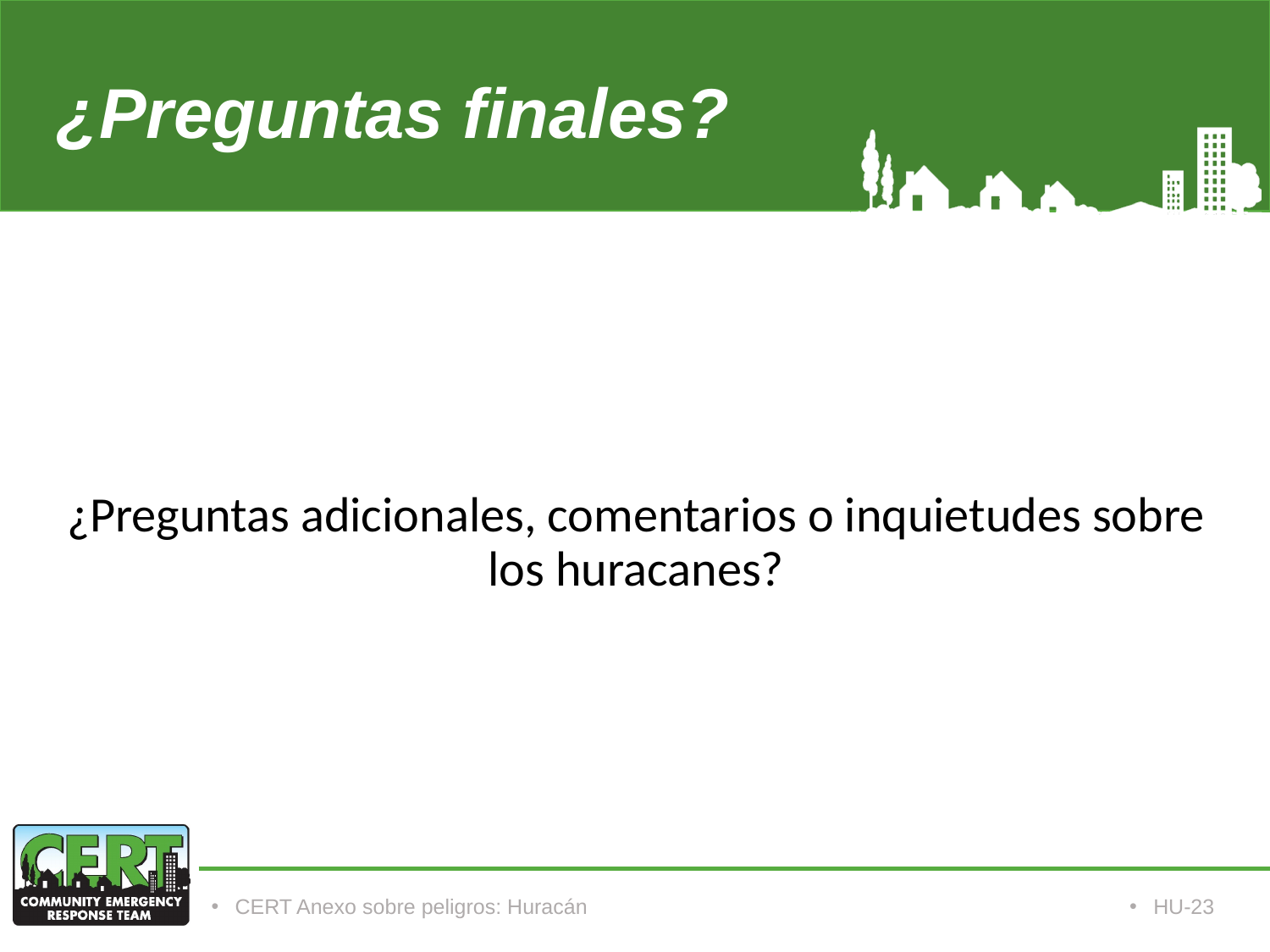

# ¿Preguntas finales?
¿Preguntas adicionales, comentarios o inquietudes sobre los huracanes?
CERT Anexo sobre peligros: Huracán
HU-23